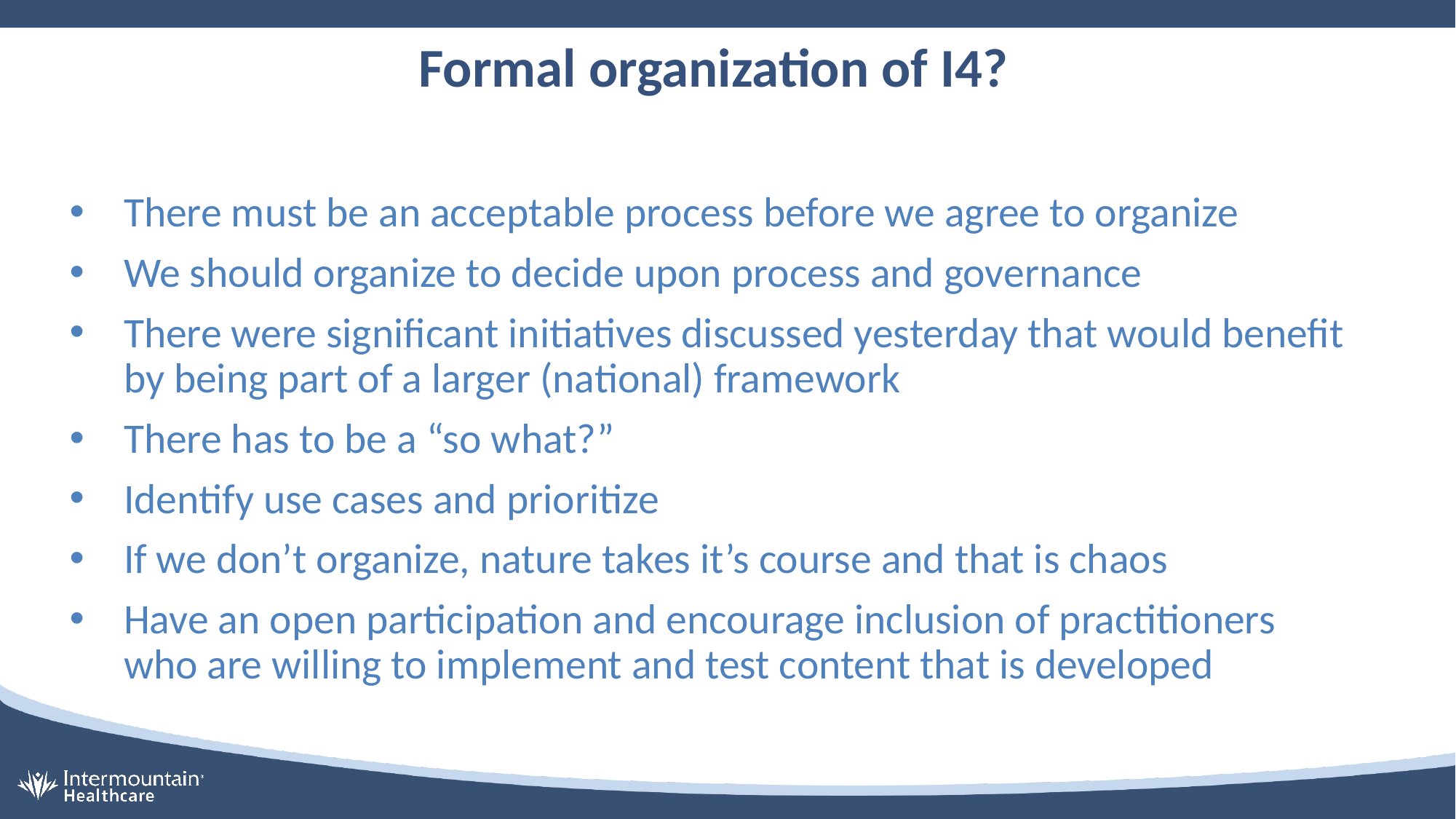

# Formal organization of I4?
There must be an acceptable process before we agree to organize
We should organize to decide upon process and governance
There were significant initiatives discussed yesterday that would benefit by being part of a larger (national) framework
There has to be a “so what?”
Identify use cases and prioritize
If we don’t organize, nature takes it’s course and that is chaos
Have an open participation and encourage inclusion of practitioners who are willing to implement and test content that is developed